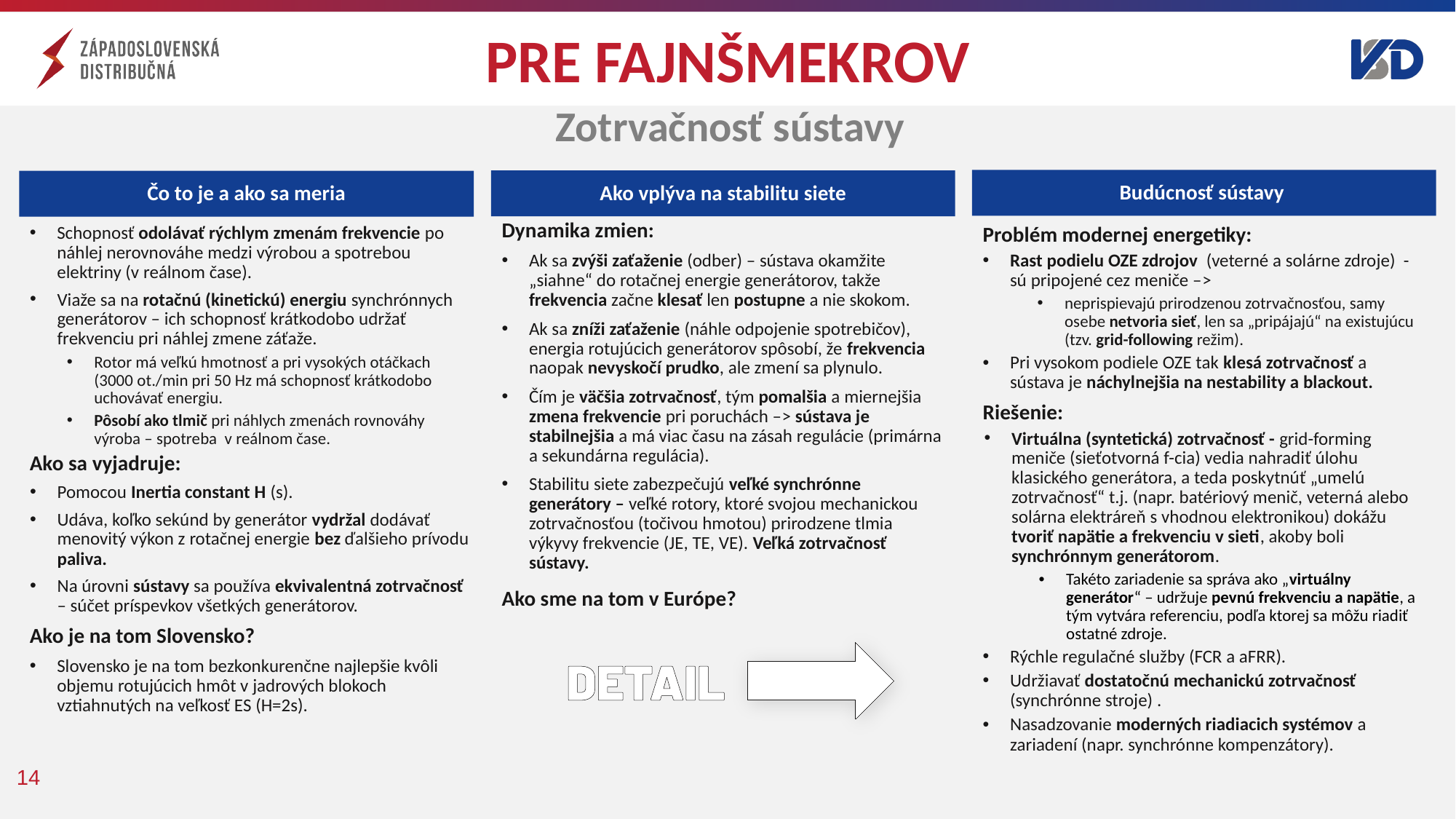

# Pre Fajnšmekrov
Zotrvačnosť sústavy
Budúcnosť sústavy
Ako vplýva na stabilitu siete
Čo to je a ako sa meria
Dynamika zmien:
Ak sa zvýši zaťaženie (odber) – sústava okamžite „siahne“ do rotačnej energie generátorov, takže frekvencia začne klesať len postupne a nie skokom.
Ak sa zníži zaťaženie (náhle odpojenie spotrebičov), energia rotujúcich generátorov spôsobí, že frekvencia naopak nevyskočí prudko, ale zmení sa plynulo.
Čím je väčšia zotrvačnosť, tým pomalšia a miernejšia zmena frekvencie pri poruchách –> sústava je stabilnejšia a má viac času na zásah regulácie (primárna a sekundárna regulácia).
Stabilitu siete zabezpečujú veľké synchrónne generátory – veľké rotory, ktoré svojou mechanickou zotrvačnosťou (točivou hmotou) prirodzene tlmia výkyvy frekvencie (JE, TE, VE). Veľká zotrvačnosť sústavy.
Ako sme na tom v Európe?

Schopnosť odolávať rýchlym zmenám frekvencie po náhlej nerovnováhe medzi výrobou a spotrebou elektriny (v reálnom čase).
Viaže sa na rotačnú (kinetickú) energiu synchrónnych generátorov – ich schopnosť krátkodobo udržať frekvenciu pri náhlej zmene záťaže.
Rotor má veľkú hmotnosť a pri vysokých otáčkach (3000 ot./min pri 50 Hz má schopnosť krátkodobo uchovávať energiu.
Pôsobí ako tlmič pri náhlych zmenách rovnováhy výroba – spotreba  v reálnom čase.
Ako sa vyjadruje:
Pomocou Inertia constant H (s).
Udáva, koľko sekúnd by generátor vydržal dodávať menovitý výkon z rotačnej energie bez ďalšieho prívodu paliva.
Na úrovni sústavy sa používa ekvivalentná zotrvačnosť – súčet príspevkov všetkých generátorov.
Ako je na tom Slovensko?
Slovensko je na tom bezkonkurenčne najlepšie kvôli objemu rotujúcich hmôt v jadrových blokoch vztiahnutých na veľkosť ES (H=2s).

Problém modernej energetiky:
Rast podielu OZE zdrojov  (veterné a solárne zdroje)  - sú pripojené cez meniče –>
neprispievajú prirodzenou zotrvačnosťou, samy osebe netvoria sieť, len sa „pripájajú“ na existujúcu (tzv. grid-following režim).
Pri vysokom podiele OZE tak klesá zotrvačnosť a sústava je náchylnejšia na nestability a blackout.
Riešenie:
Virtuálna (syntetická) zotrvačnosť - grid-forming meniče (sieťotvorná f-cia) vedia nahradiť úlohu klasického generátora, a teda poskytnúť „umelú zotrvačnosť“ t.j. (napr. batériový menič, veterná alebo solárna elektráreň s vhodnou elektronikou) dokážu tvoriť napätie a frekvenciu v sieti, akoby boli synchrónnym generátorom.
Takéto zariadenie sa správa ako „virtuálny generátor“ – udržuje pevnú frekvenciu a napätie, a tým vytvára referenciu, podľa ktorej sa môžu riadiť ostatné zdroje.
Rýchle regulačné služby (FCR a aFRR).
Udržiavať dostatočnú mechanickú zotrvačnosť (synchrónne stroje) .
Nasadzovanie moderných riadiacich systémov a zariadení (napr. synchrónne kompenzátory).

DETAIL